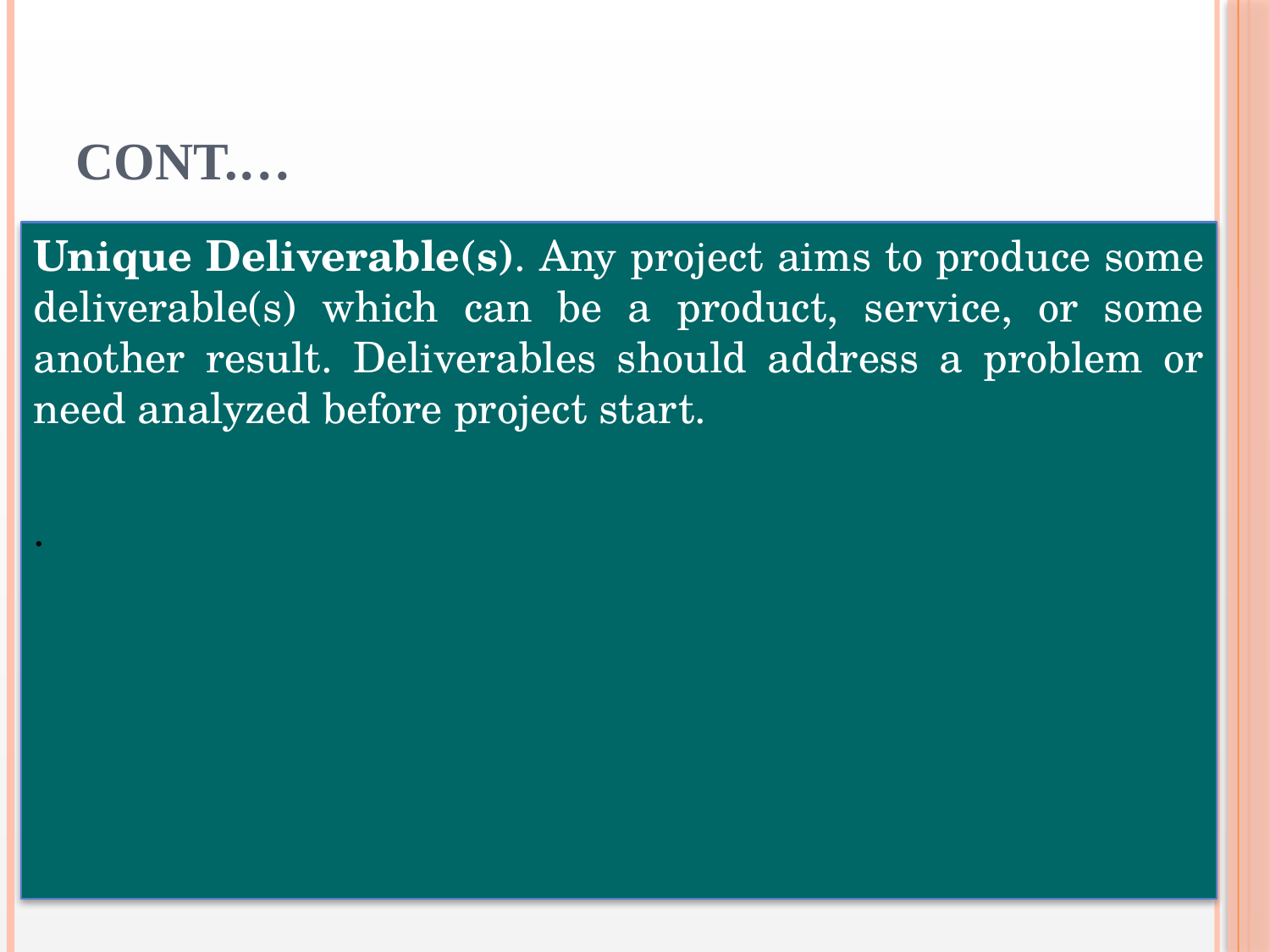

# Cont.…
Unique Deliverable(s). Any project aims to produce some deliverable(s) which can be a product, service, or some another result. Deliverables should address a problem or need analyzed before project start.

.